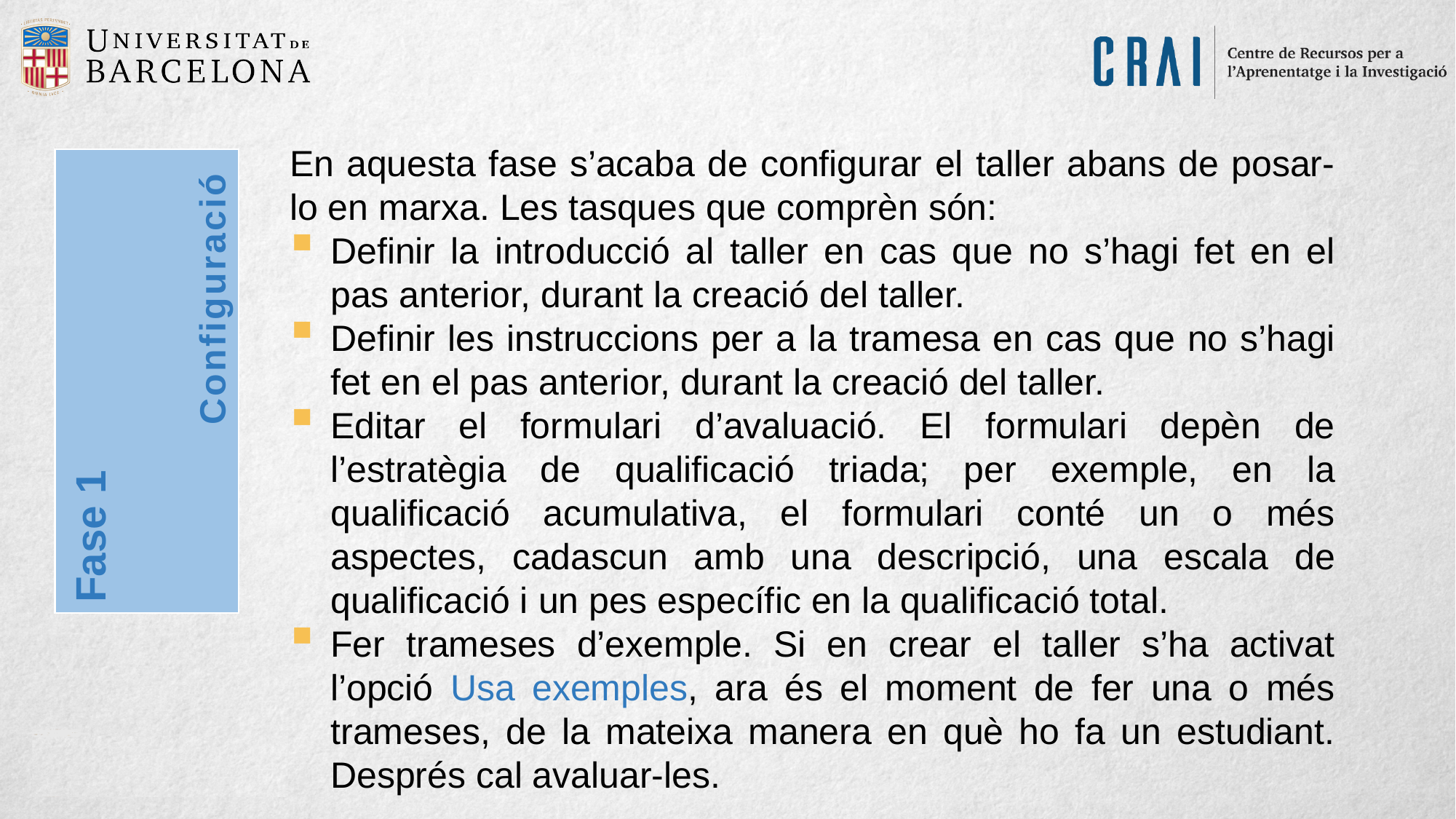

En aquesta fase s’acaba de configurar el taller abans de posar-lo en marxa. Les tasques que comprèn són:
Definir la introducció al taller en cas que no s’hagi fet en el pas anterior, durant la creació del taller.
Definir les instruccions per a la tramesa en cas que no s’hagi fet en el pas anterior, durant la creació del taller.
Editar el formulari d’avaluació. El formulari depèn de l’estratègia de qualificació triada; per exemple, en la qualificació acumulativa, el formulari conté un o més aspectes, cadascun amb una descripció, una escala de qualificació i un pes específic en la qualificació total.
Fer trameses d’exemple. Si en crear el taller s’ha activat l’opció Usa exemples, ara és el moment de fer una o més trameses, de la mateixa manera en què ho fa un estudiant. Després cal avaluar-les.

Configuració

Fase 1